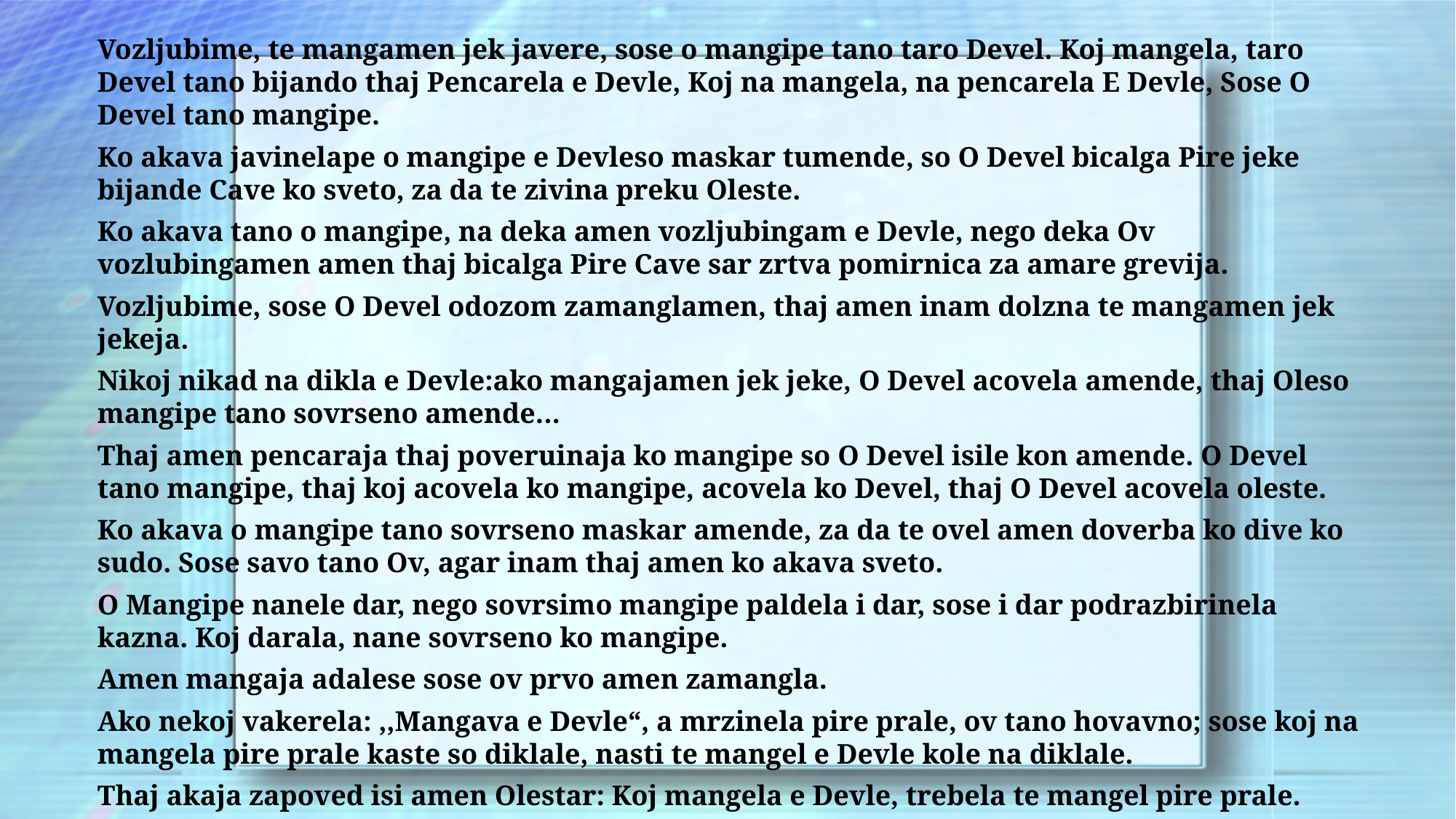

Vozljubime, te mangamen jek javere, sose o mangipe tano taro Devel. Koj mangela, taro Devel tano bijando thaj Pencarela e Devle, Koj na mangela, na pencarela E Devle, Sose O Devel tano mangipe.
Ko akava javinelape o mangipe e Devleso maskar tumende, so O Devel bicalga Pire jeke bijande Cave ko sveto, za da te zivina preku Oleste.
Ko akava tano o mangipe, na deka amen vozljubingam e Devle, nego deka Ov vozlubingamen amen thaj bicalga Pire Cave sar zrtva pomirnica za amare grevija.
Vozljubime, sose O Devel odozom zamanglamen, thaj amen inam dolzna te mangamen jek jekeja.
Nikoj nikad na dikla e Devle:ako mangajamen jek jeke, O Devel acovela amende, thaj Oleso mangipe tano sovrseno amende…
Thaj amen pencaraja thaj poveruinaja ko mangipe so O Devel isile kon amende. O Devel tano mangipe, thaj koj acovela ko mangipe, acovela ko Devel, thaj O Devel acovela oleste.
Ko akava o mangipe tano sovrseno maskar amende, za da te ovel amen doverba ko dive ko sudo. Sose savo tano Ov, agar inam thaj amen ko akava sveto.
O Mangipe nanele dar, nego sovrsimo mangipe paldela i dar, sose i dar podrazbirinela kazna. Koj darala, nane sovrseno ko mangipe.
Amen mangaja adalese sose ov prvo amen zamangla.
Ako nekoj vakerela: ,,Mangava e Devle“, a mrzinela pire prale, ov tano hovavno; sose koj na mangela pire prale kaste so diklale, nasti te mangel e Devle kole na diklale.
Thaj akaja zapoved isi amen Olestar: Koj mangela e Devle, trebela te mangel pire prale.
(1.Jovanovo 4:7-12, 20:21).